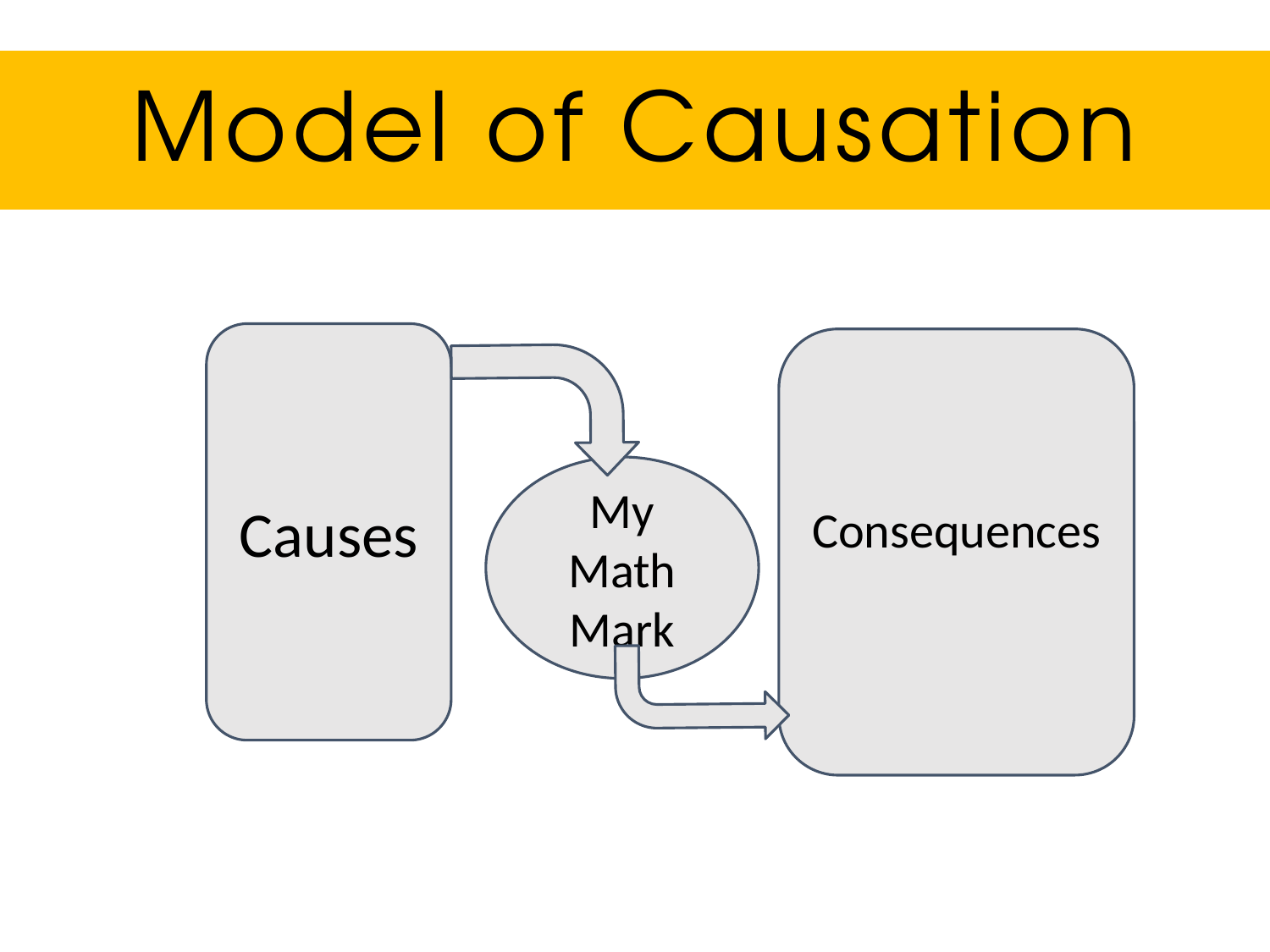

Model of Causation

Causes
Consequences

My Math Mark